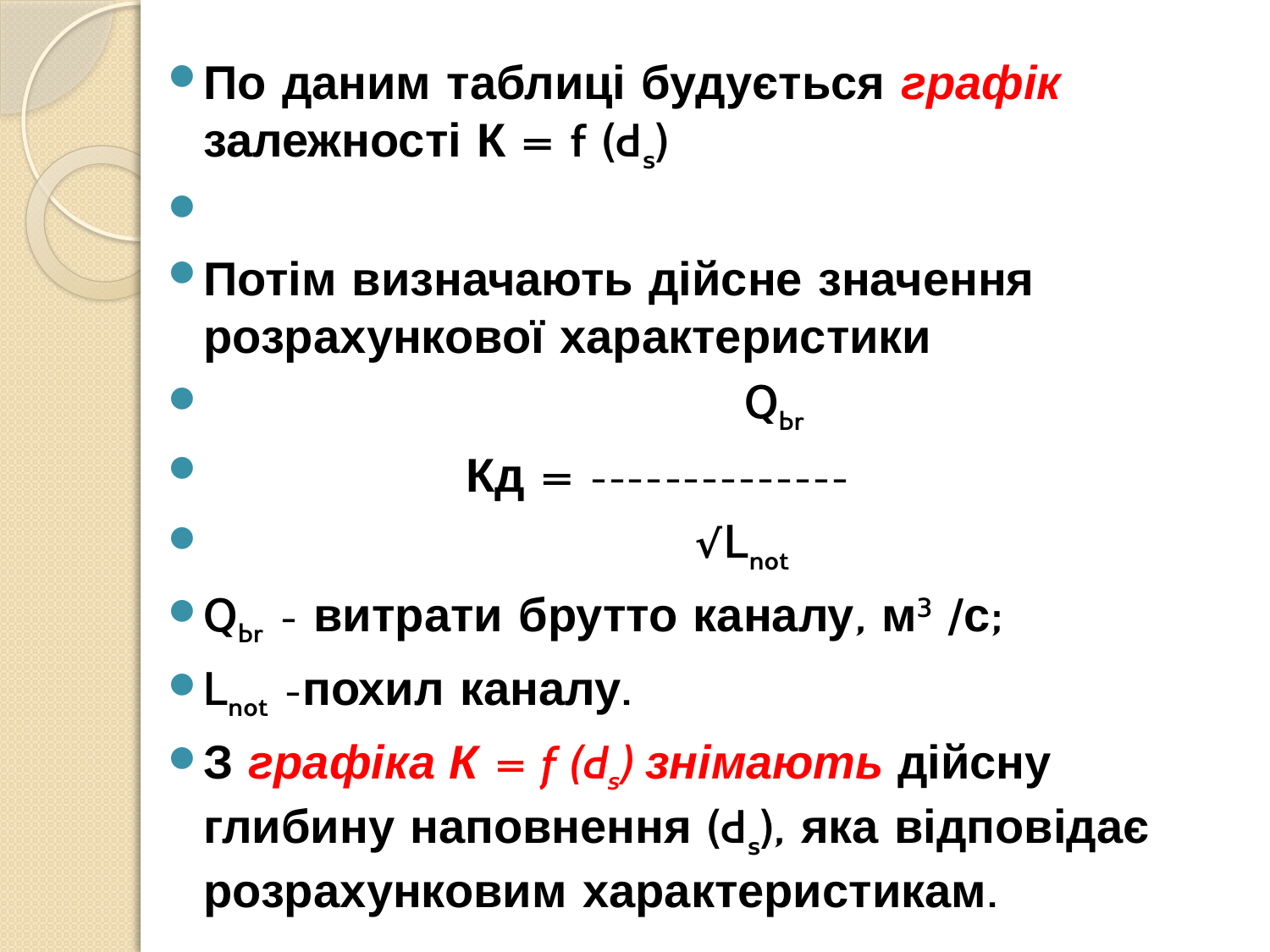

По даним таблиці будується графік залежності К = f (ds)

Потім визначають дійсне значення розрахункової характеристики
                                   Qbr
                 Кд = --------------
                                √Lnot
Qbr - витрати брутто каналу, м3 /с;
Lnot -похил каналу.
З графіка К = f (ds) знімають дійсну глибину наповнення (ds), яка відповідає розрахунковим характеристикам.